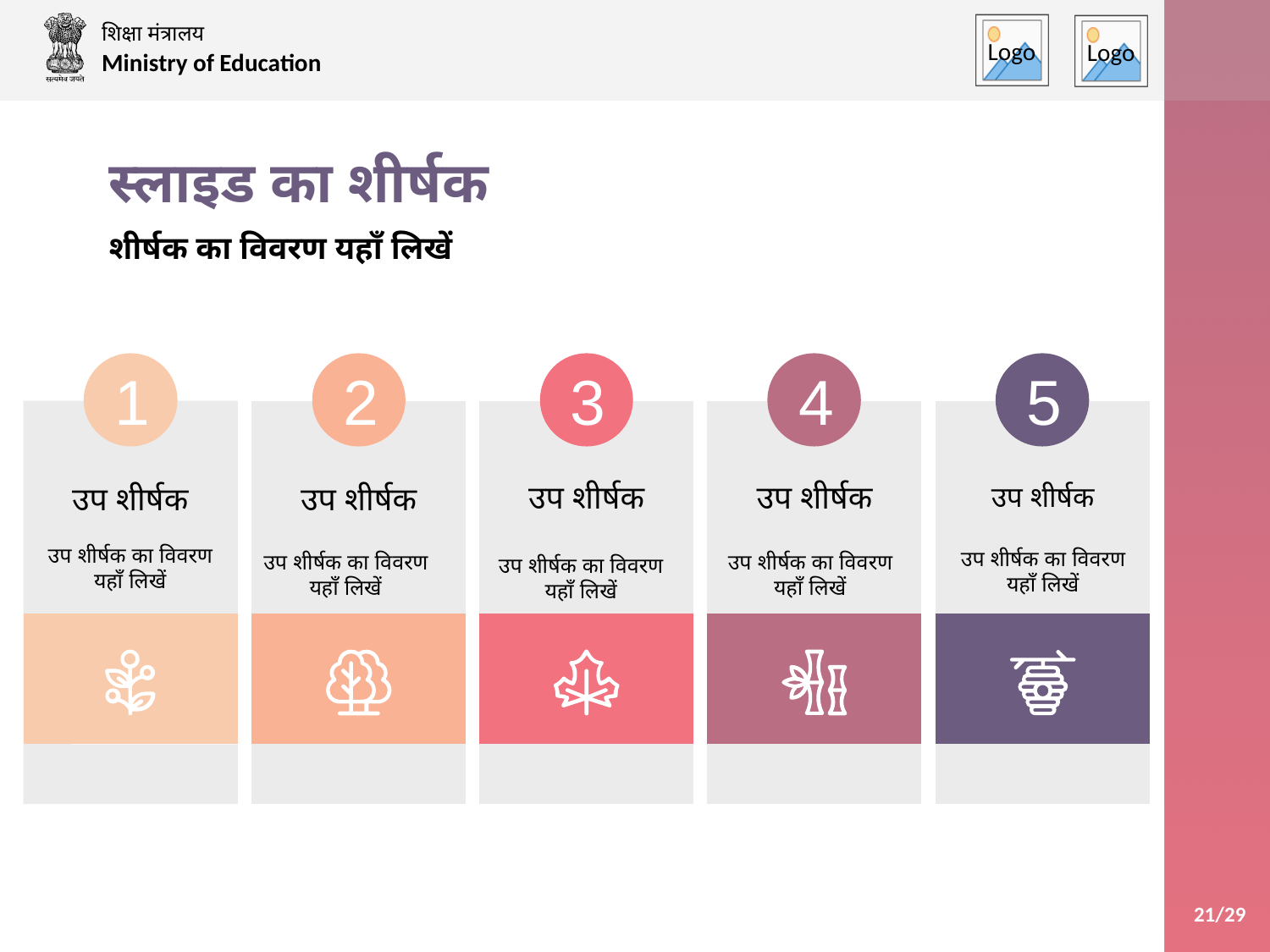

शिक्षा मंत्रालय

Ministry of Education

स्लाइड का शीर्षक
शीर्षक का विवरण यहाँ लिखें

2

उप शीर्षक

3

उप शीर्षक

4

उप शीर्षक

5

उप शीर्षक

1

उप शीर्षक
उप शीर्षक का विवरण यहाँ लिखें

उप शीर्षक का विवरण यहाँ लिखें
उप शीर्षक का विवरण यहाँ लिखें
उप शीर्षक का विवरण यहाँ लिखें
उप शीर्षक का विवरण यहाँ लिखें